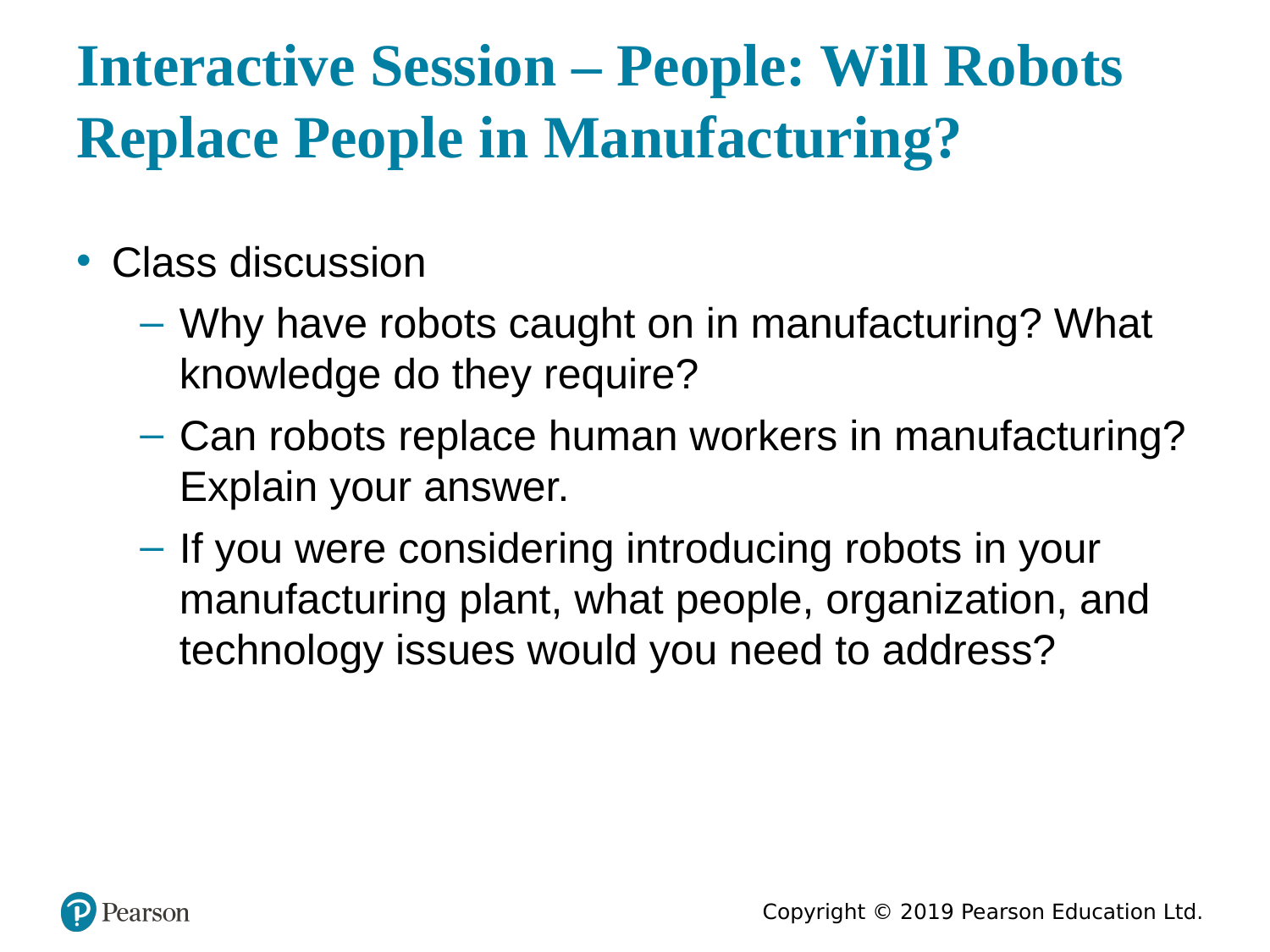

# Interactive Session – People: Will Robots Replace People in Manufacturing?
Class discussion
Why have robots caught on in manufacturing? What knowledge do they require?
Can robots replace human workers in manufacturing? Explain your answer.
If you were considering introducing robots in your manufacturing plant, what people, organization, and technology issues would you need to address?